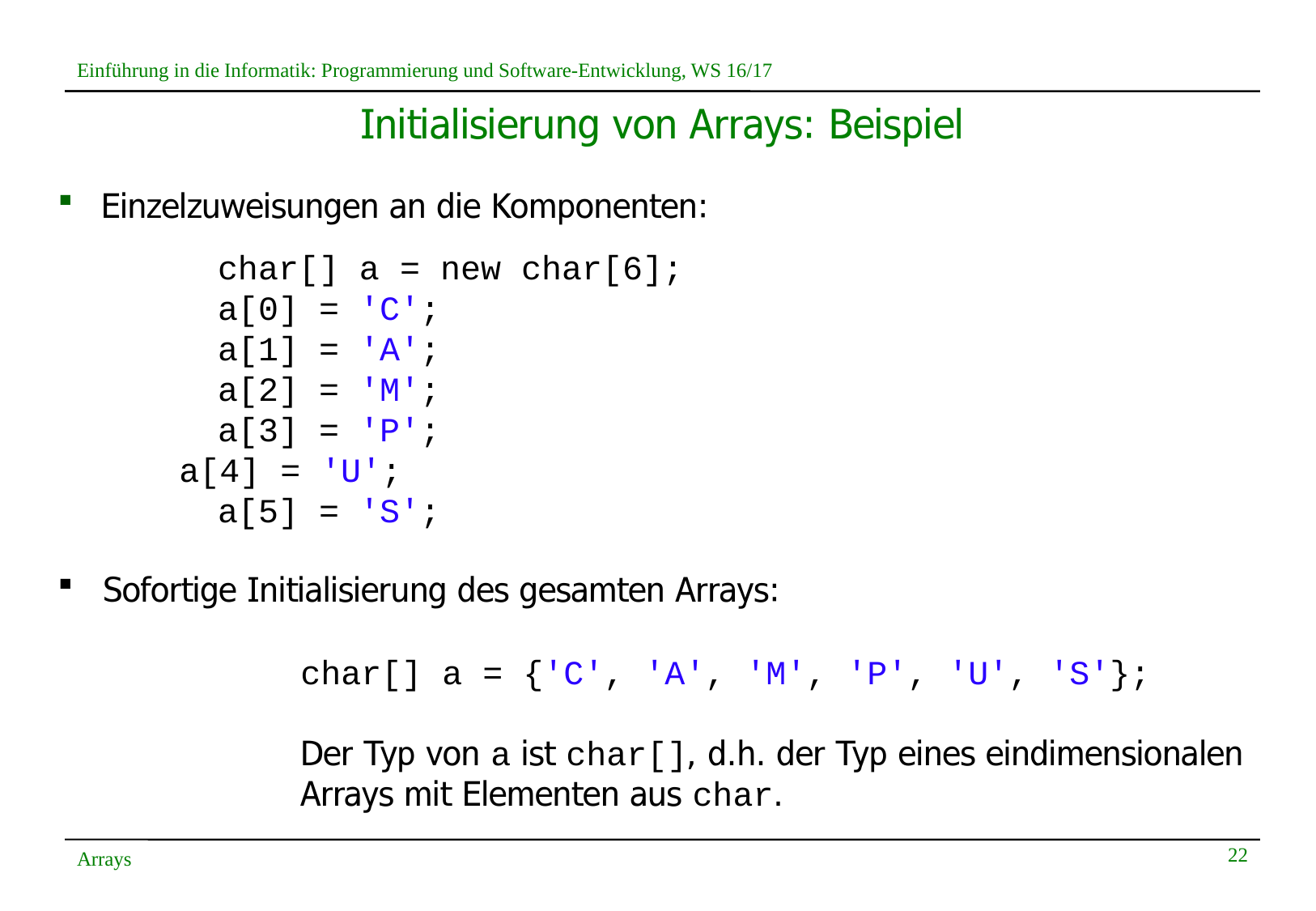

# Initialisierung von Arrays: Beispiel
   Einzelzuweisungen an die Komponenten:
		char[] a = new char[6];
		a[0] = 'C';
		a[1] = 'A';
		a[2] = 'M';
		a[3] = 'P';
      a[4] = 'U';
		a[5] = 'S';
Sofortige Initialisierung des gesamten Arrays:
		char[] a = {'C', 'A', 'M', 'P', 'U', 'S'};

		Der Typ von a ist char[], d.h. der Typ eines eindimensionalen 		Arrays mit Elementen aus char.
22
Arrays